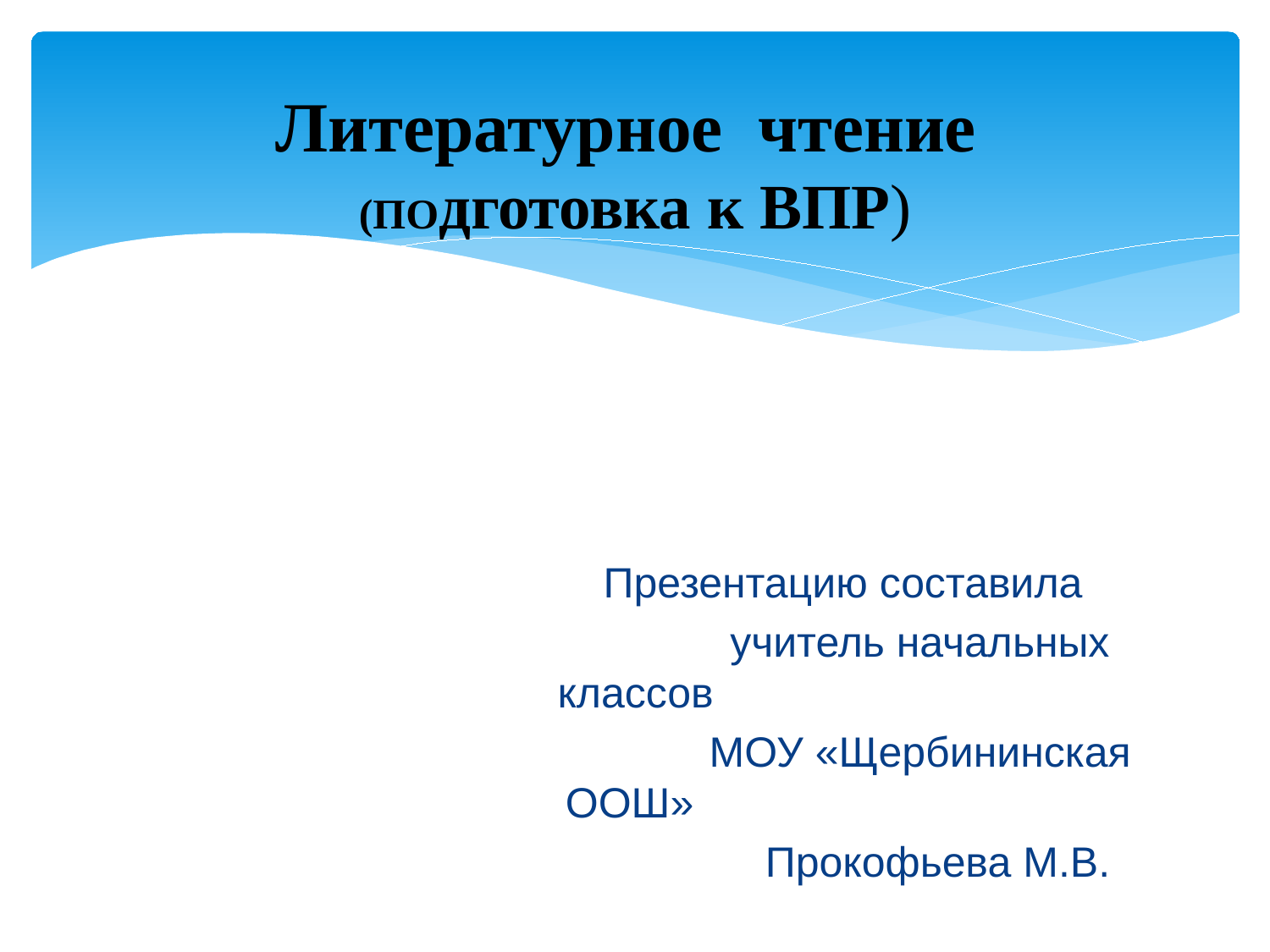

# Литературное  чтение (ПОдготовка к ВПР)

                                    Презентацию составила
                                                учитель начальных классов
                                                МОУ «Щербининская ООШ»
                                                   Прокофьева М.В.